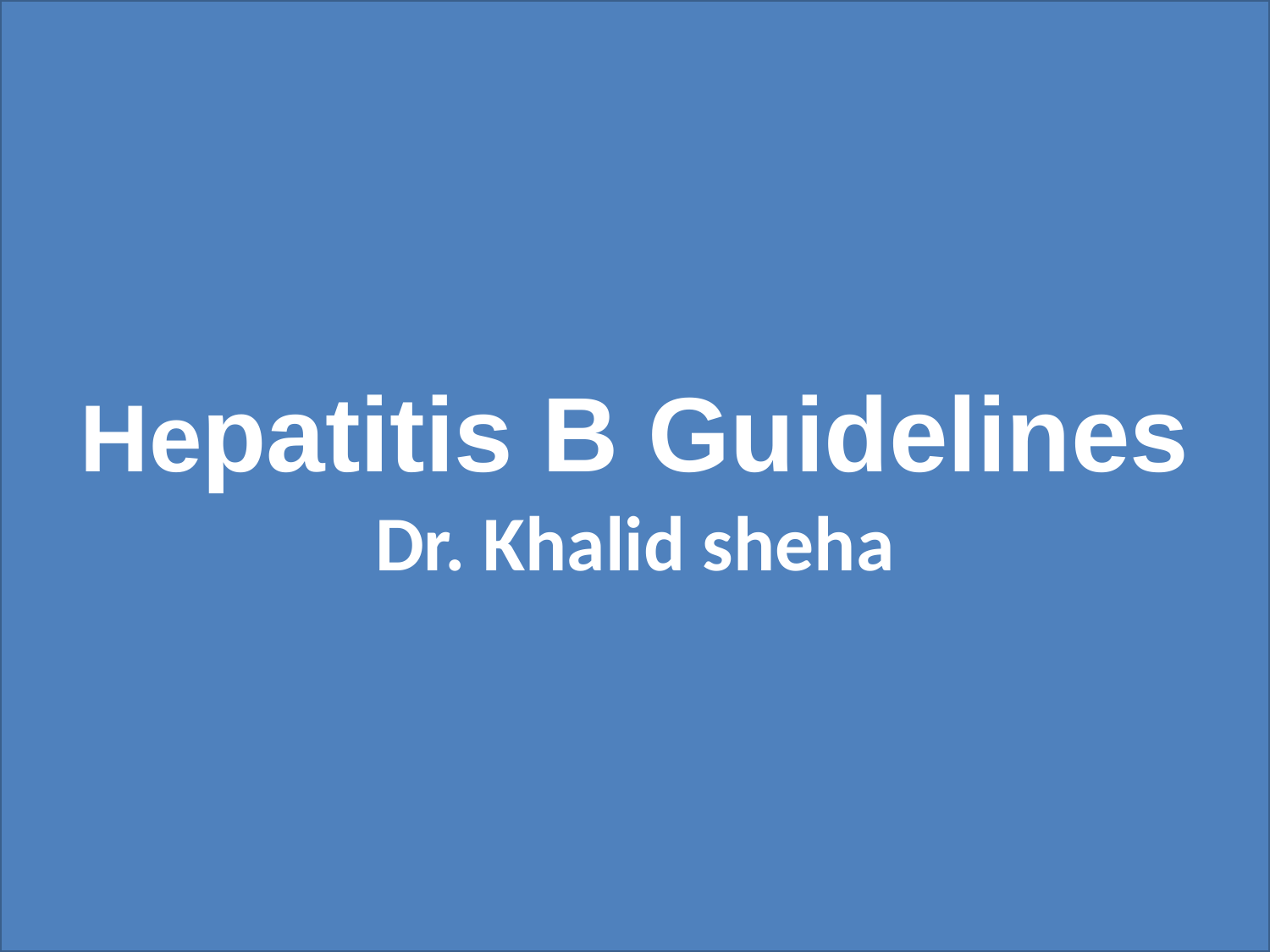

# Hepatitis B Guidelines Dr. Khalid sheha